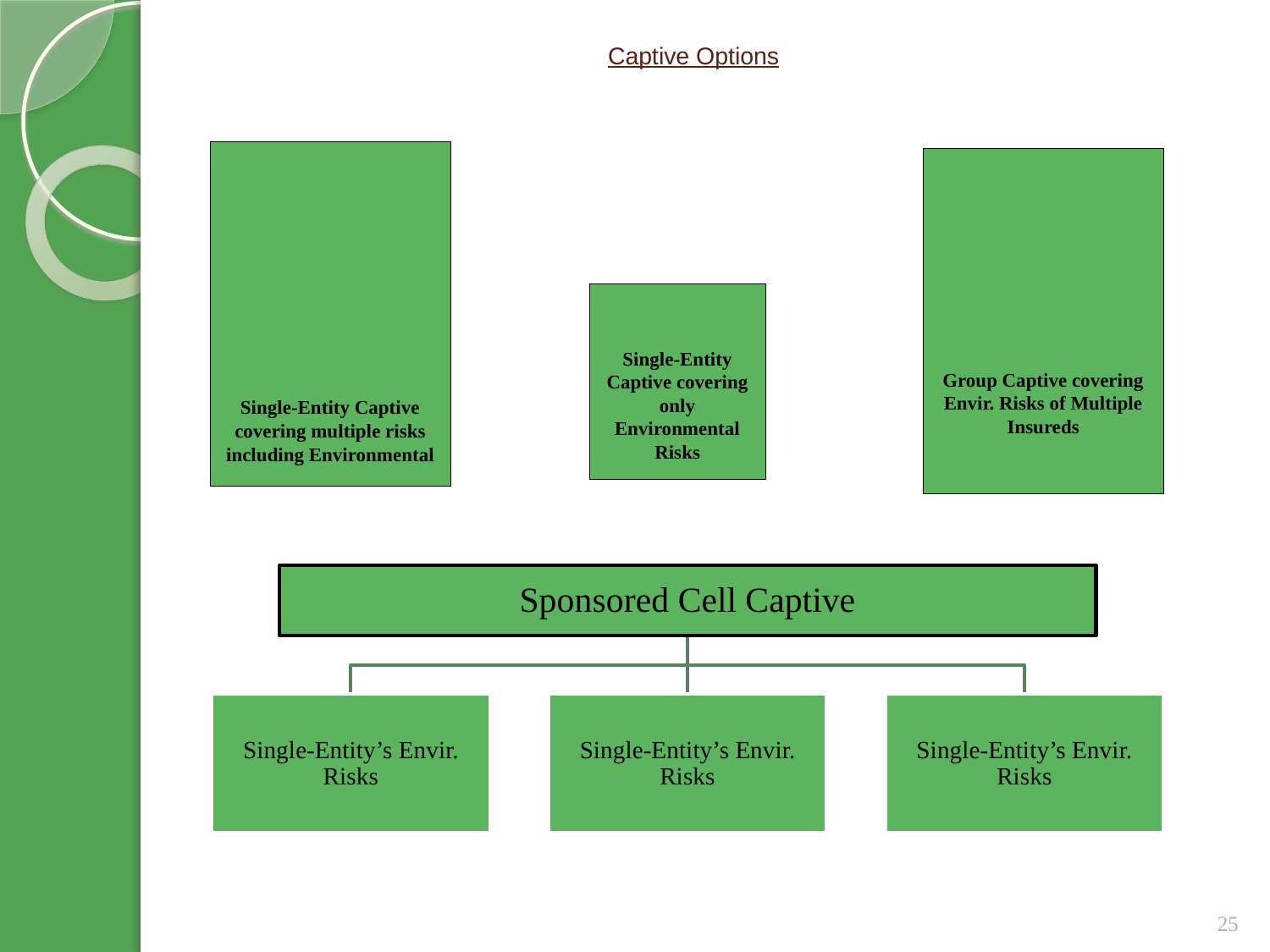

# Captive Options

Single-Entity Captive covering multiple risks including Environmental

Group Captive covering Envir. Risks of Multiple Insureds

Single-Entity Captive covering only Environmental Risks
Sponsored Cell Captive
Single-Entity’s Envir. Risks
Single-Entity’s Envir. Risks
Single-Entity’s Envir. Risks

25